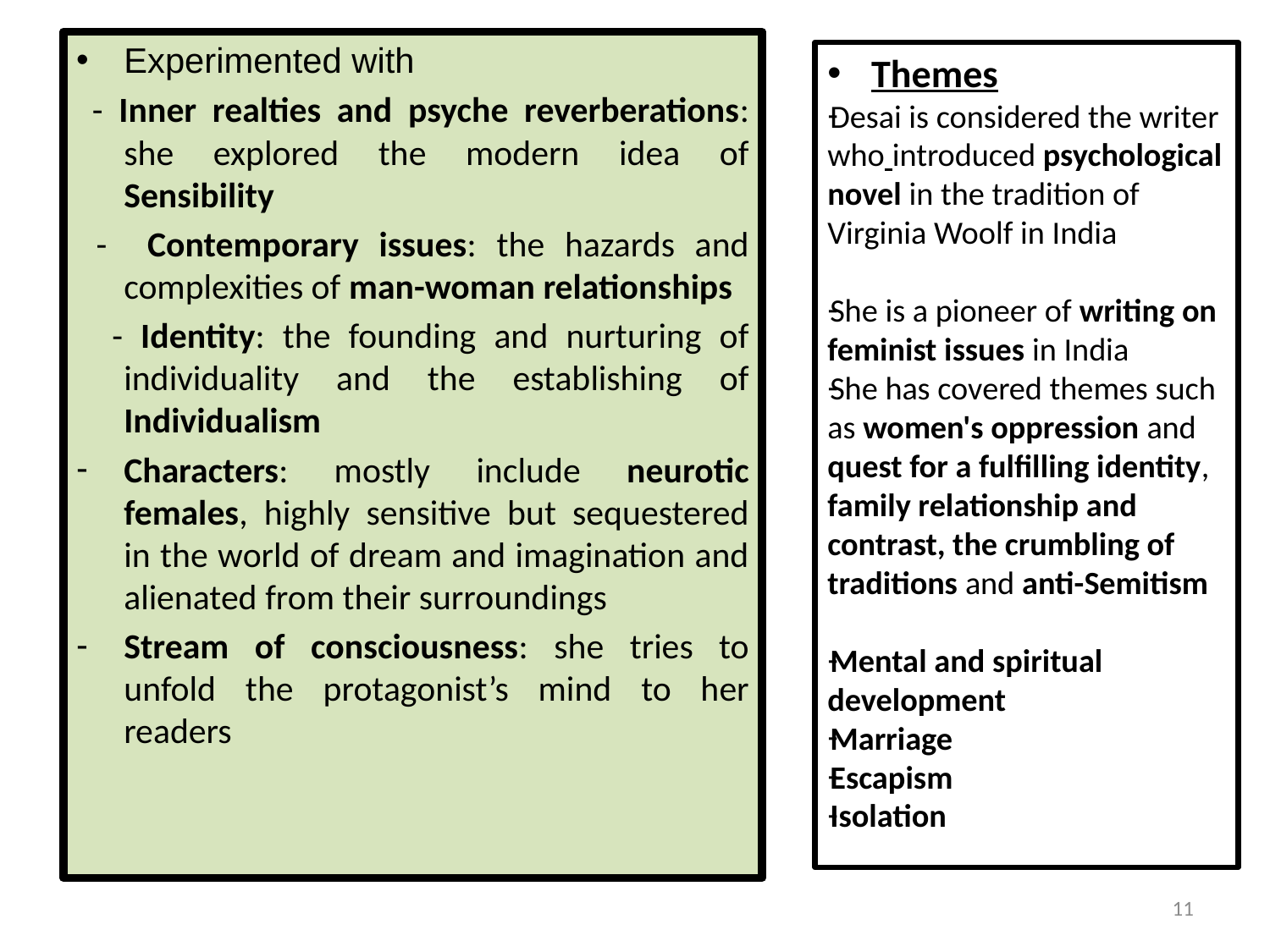

Experimented with
 - Inner realties and psyche reverberations: she explored the modern idea of Sensibility
 -  Contemporary issues: the hazards and complexities of man-woman relationships
  - Identity: the founding and nurturing of individuality and the establishing of Individualism
Characters: mostly include neurotic females, highly sensitive but sequestered in the world of dream and imagination and alienated from their surroundings
Stream of consciousness: she tries to unfold the protagonist’s mind to her readers
Themes
Desai is considered the writer who introduced psychological novel in the tradition of Virginia Woolf in India

She is a pioneer of writing on feminist issues in India
She has covered themes such as women's oppression and quest for a fulfilling identity, family relationship and contrast, the crumbling of traditions and anti-Semitism

Mental and spiritual development
Marriage
Escapism
Isolation

11